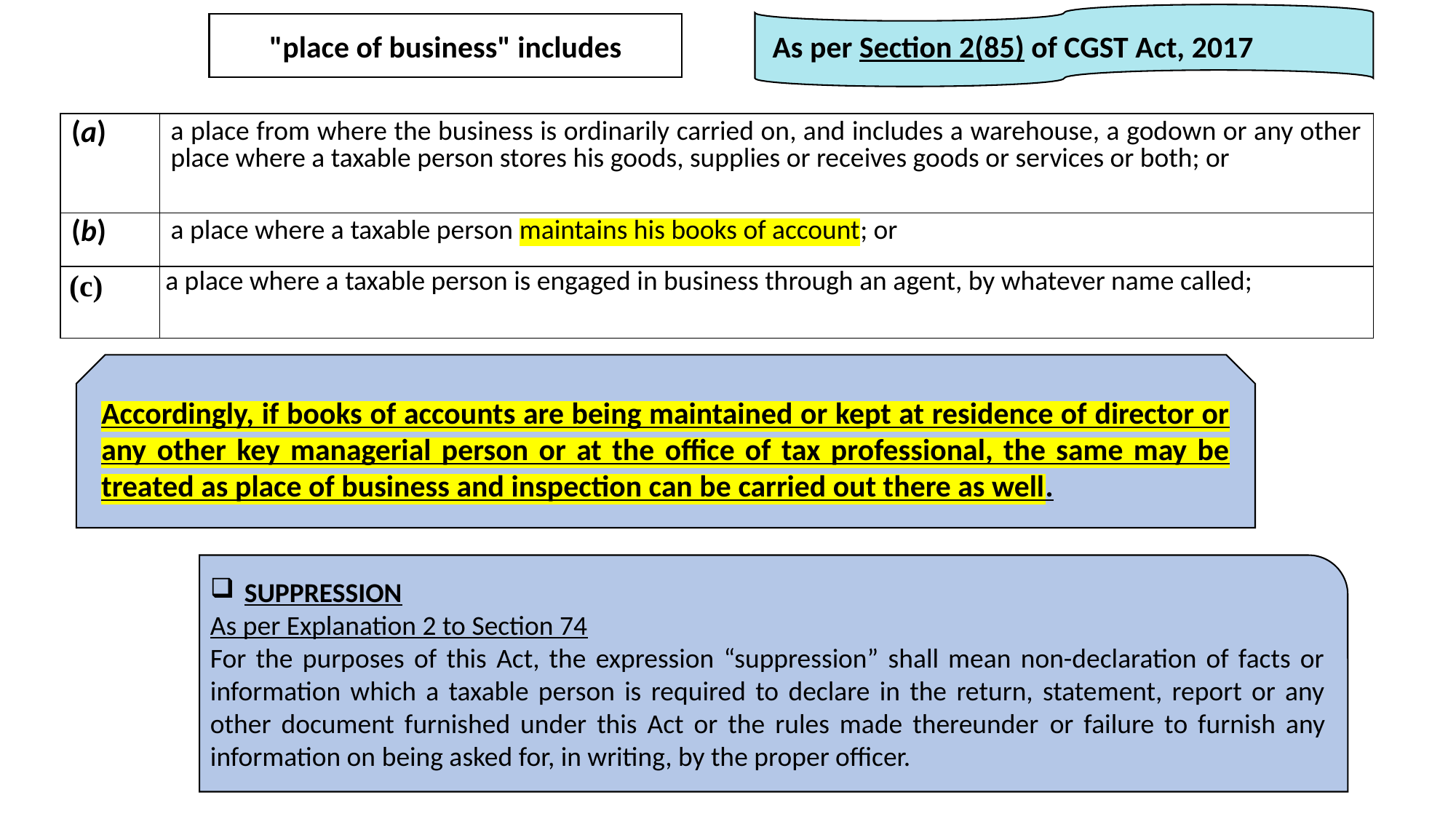

As per Section 2(85) of CGST Act, 2017
"place of business" includes
| (a) | a place from where the business is ordinarily carried on, and includes a warehouse, a godown or any other place where a taxable person stores his goods, supplies or receives goods or services or both; or |
| --- | --- |
| (b) | a place where a taxable person maintains his books of account; or |
| (c) | a place where a taxable person is engaged in business through an agent, by whatever name called; |
Accordingly, if books of accounts are being maintained or kept at residence of director or any other key managerial person or at the office of tax professional, the same may be treated as place of business and inspection can be carried out there as well.

SUPPRESSION
As per Explanation 2 to Section 74
For the purposes of this Act, the expression “suppression” shall mean non-declaration of facts or information which a taxable person is required to declare in the return, statement, report or any other document furnished under this Act or the rules made thereunder or failure to furnish any information on being asked for, in writing, by the proper officer.